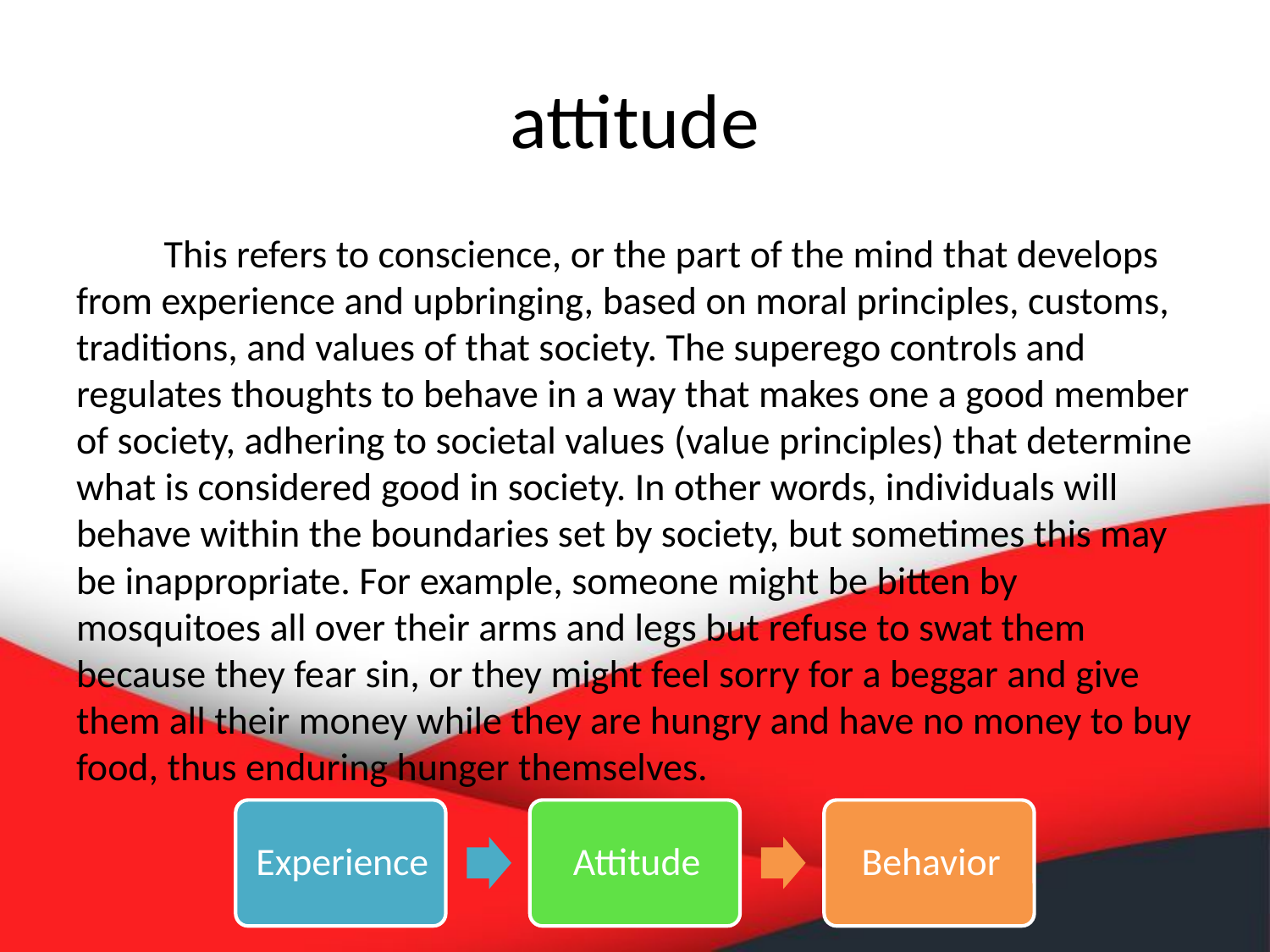

# attitude
	This refers to conscience, or the part of the mind that develops from experience and upbringing, based on moral principles, customs, traditions, and values ​​of that society. The superego controls and regulates thoughts to behave in a way that makes one a good member of society, adhering to societal values ​​(value principles) that determine what is considered good in society. In other words, individuals will behave within the boundaries set by society, but sometimes this may be inappropriate. For example, someone might be bitten by mosquitoes all over their arms and legs but refuse to swat them because they fear sin, or they might feel sorry for a beggar and give them all their money while they are hungry and have no money to buy food, thus enduring hunger themselves.
Experience

Attitude

Behavior